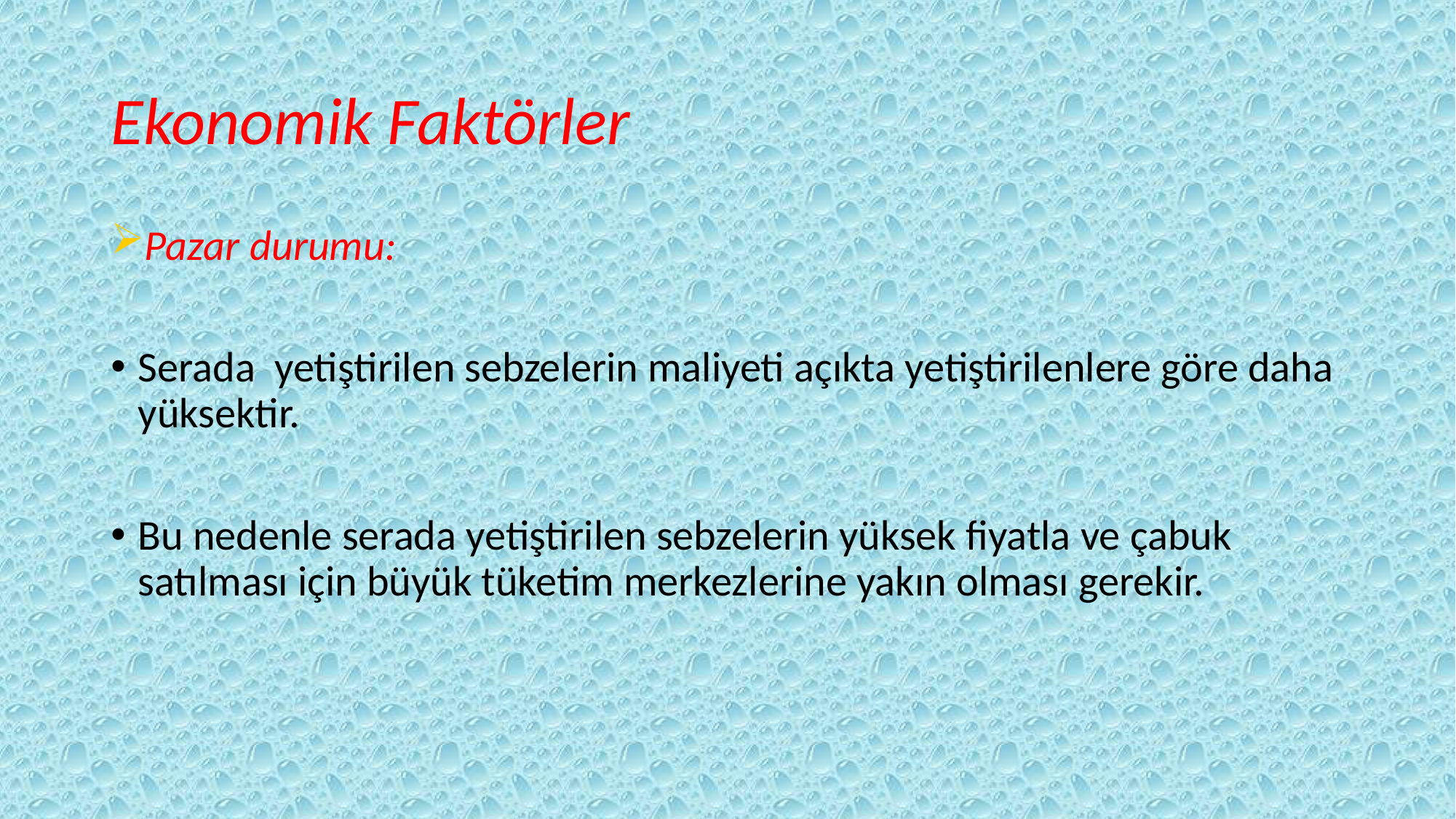

# Ekonomik Faktörler
Pazar durumu:

Serada  yetiştirilen sebzelerin maliyeti açıkta yetiştirilenlere göre daha yüksektir.

Bu nedenle serada yetiştirilen sebzelerin yüksek fiyatla ve çabuk satılması için büyük tüketim merkezlerine yakın olması gerekir.